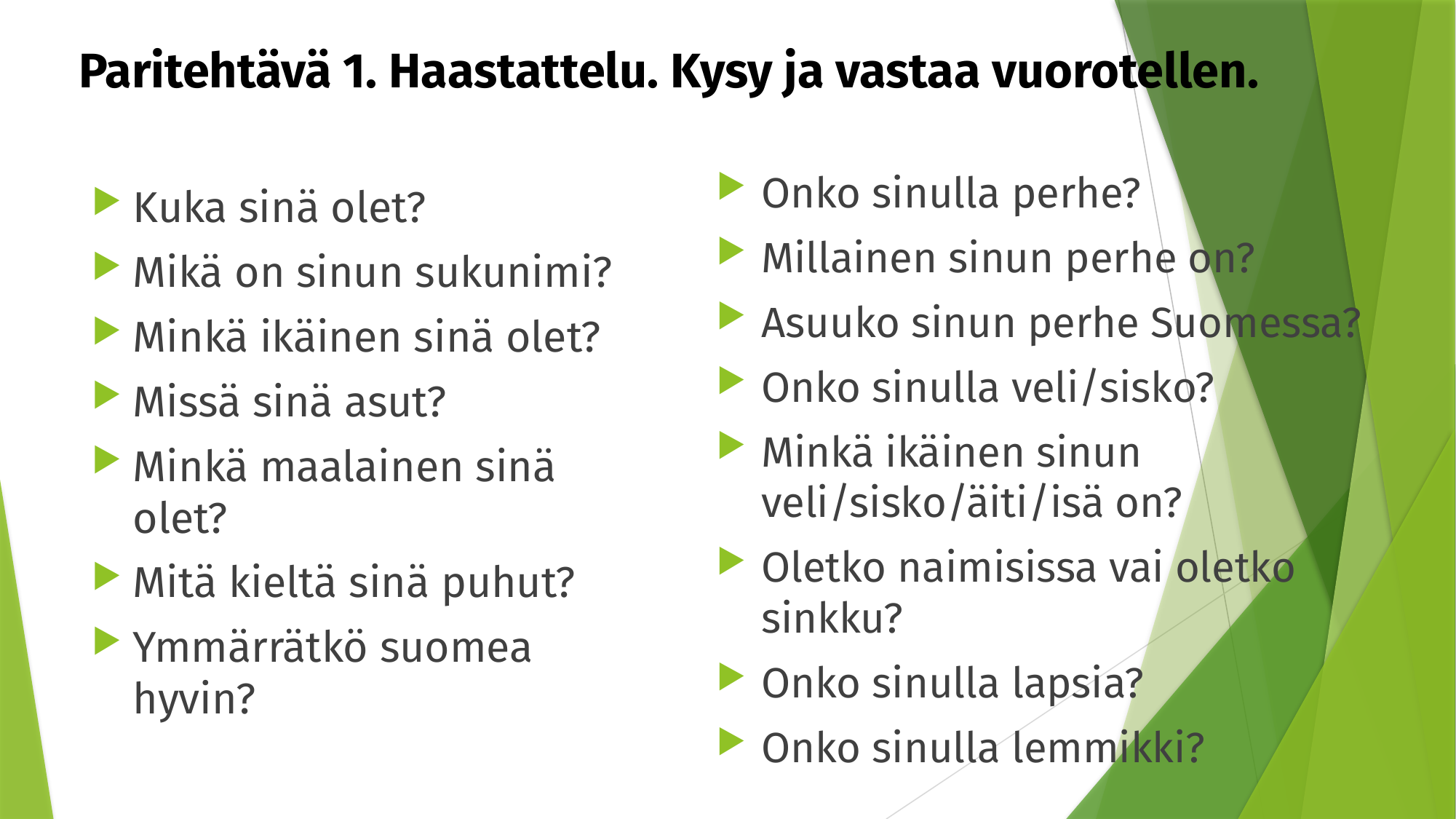

# Paritehtävä 1. Haastattelu. Kysy ja vastaa vuorotellen.
Onko sinulla perhe?
Millainen sinun perhe on?
Asuuko sinun perhe Suomessa?
Onko sinulla veli/sisko?
Minkä ikäinen sinun veli/sisko/äiti/isä on?
Oletko naimisissa vai oletko sinkku?
Onko sinulla lapsia?
Onko sinulla lemmikki?

Kuka sinä olet?
Mikä on sinun sukunimi?
Minkä ikäinen sinä olet?
Missä sinä asut?
Minkä maalainen sinä olet?
Mitä kieltä sinä puhut?
Ymmärrätkö suomea hyvin?